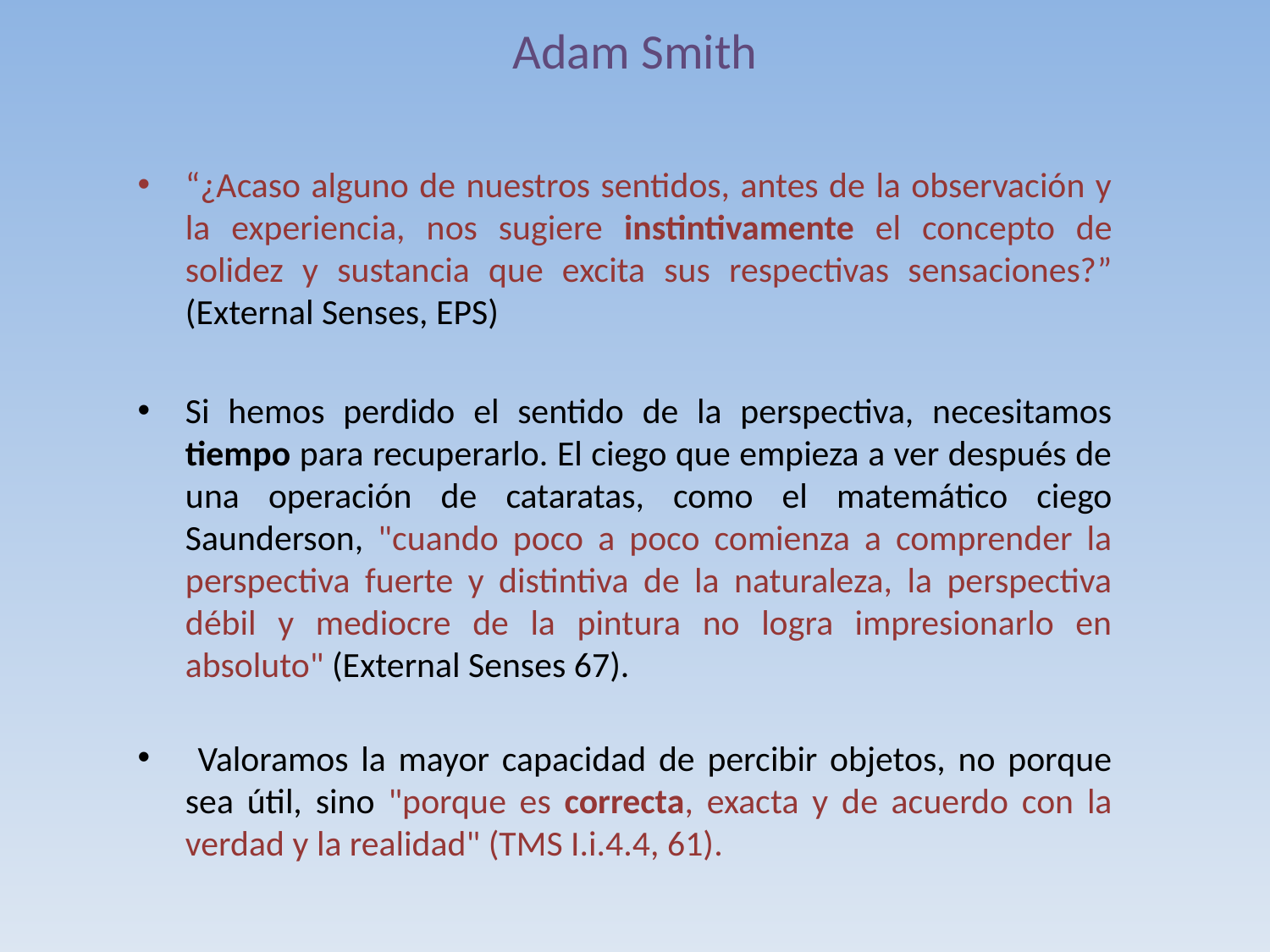

# Adam Smith
“¿Acaso alguno de nuestros sentidos, antes de la observación y la experiencia, nos sugiere instintivamente el concepto de solidez y sustancia que excita sus respectivas sensaciones?” (External Senses, EPS)

Si hemos perdido el sentido de la perspectiva, necesitamos tiempo para recuperarlo. El ciego que empieza a ver después de una operación de cataratas, como el matemático ciego Saunderson, "cuando poco a poco comienza a comprender la perspectiva fuerte y distintiva de la naturaleza, la perspectiva débil y mediocre de la pintura no logra impresionarlo en absoluto" (External Senses 67).

 Valoramos la mayor capacidad de percibir objetos, no porque sea útil, sino "porque es correcta, exacta y de acuerdo con la verdad y la realidad" (TMS I.i.4.4, 61).